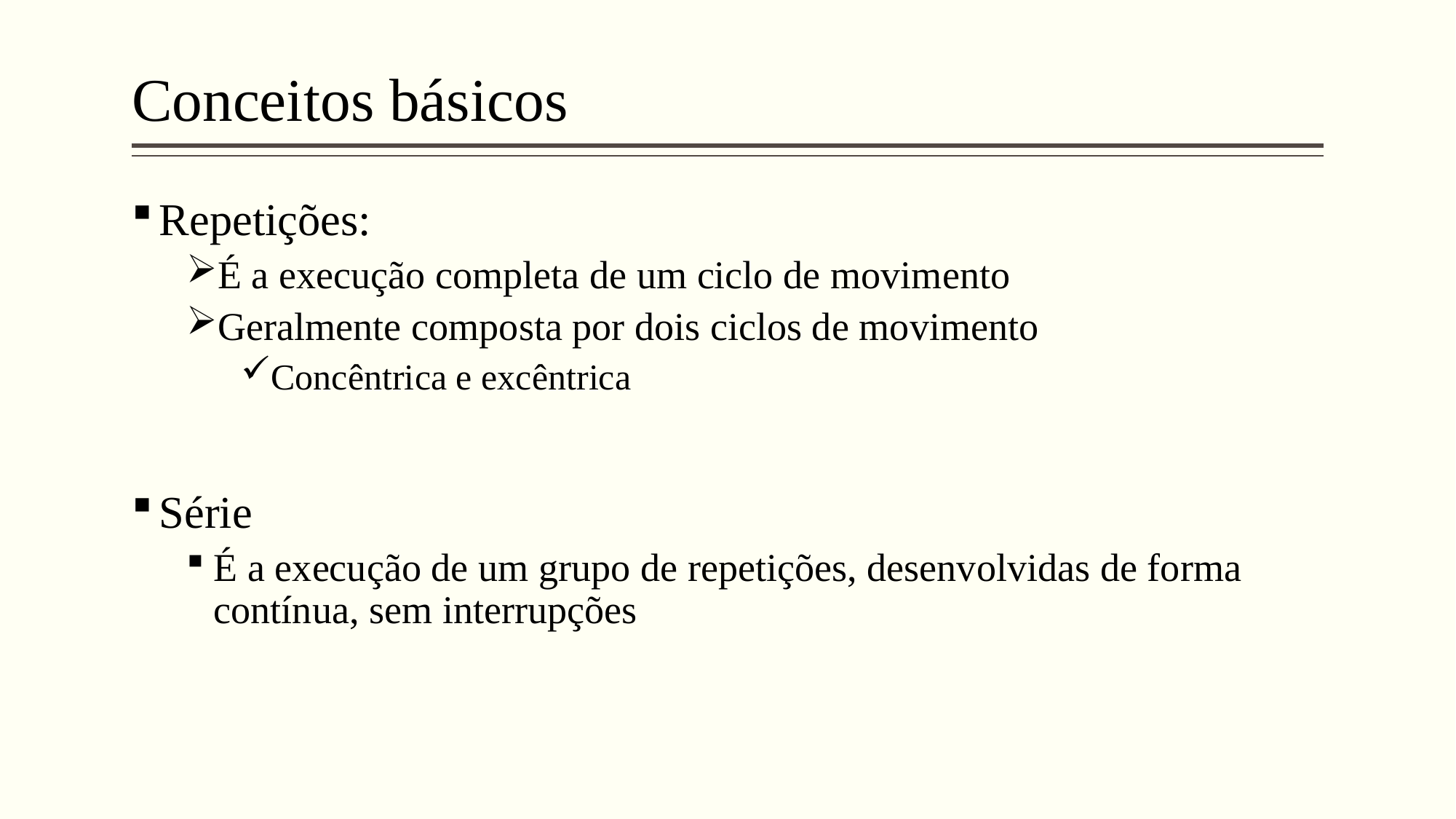

# Conceitos básicos
Repetições:
É a execução completa de um ciclo de movimento
Geralmente composta por dois ciclos de movimento
Concêntrica e excêntrica

Série
É a execução de um grupo de repetições, desenvolvidas de forma contínua, sem interrupções